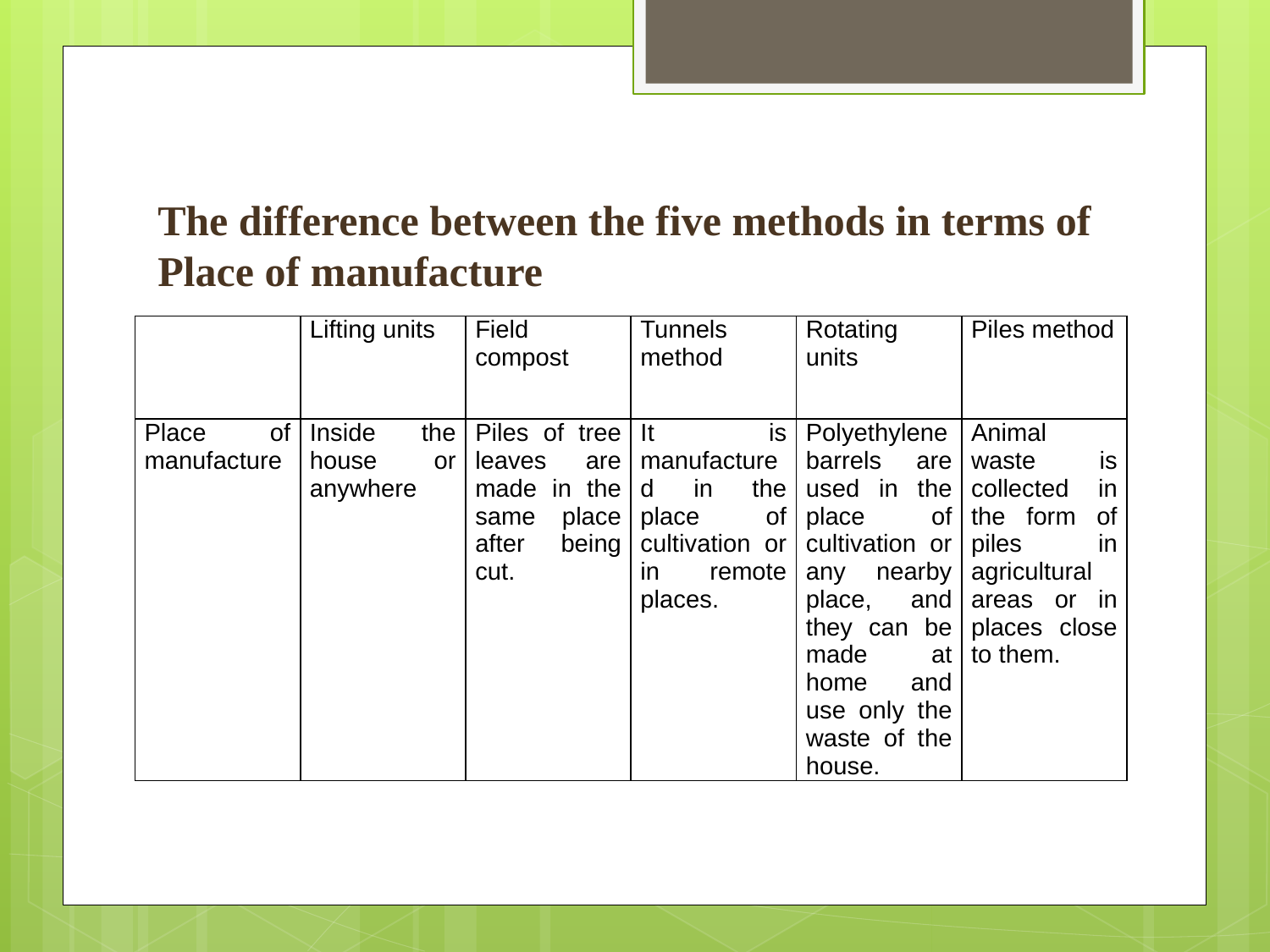

# The difference between the five methods in terms of Place of manufacture
|  | Lifting units | Field compost | Tunnels method | Rotating units | Piles method |
| --- | --- | --- | --- | --- | --- |
| Place of manufacture | Inside the house or anywhere | Piles of tree leaves are made in the same place after being cut. | It is manufactured in the place of cultivation or in remote places. | Polyethylene barrels are used in the place of cultivation or any nearby place, and they can be made at home and use only the waste of the house. | Animal waste is collected in the form of piles in agricultural areas or in places close to them. |